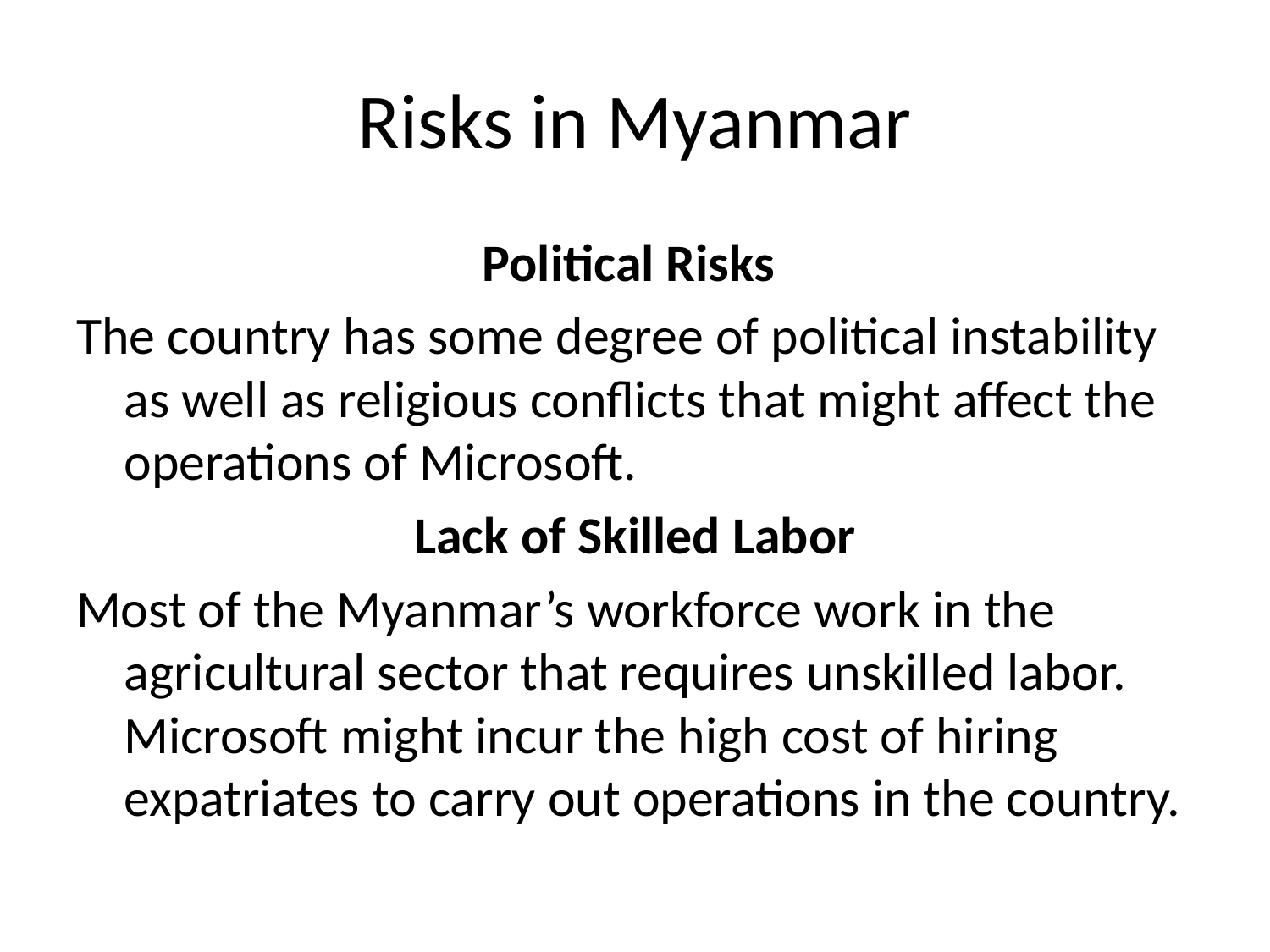

# Risks in Myanmar
Political Risks
The country has some degree of political instability as well as religious conflicts that might affect the operations of Microsoft.
Lack of Skilled Labor
Most of the Myanmar’s workforce work in the agricultural sector that requires unskilled labor. Microsoft might incur the high cost of hiring expatriates to carry out operations in the country.